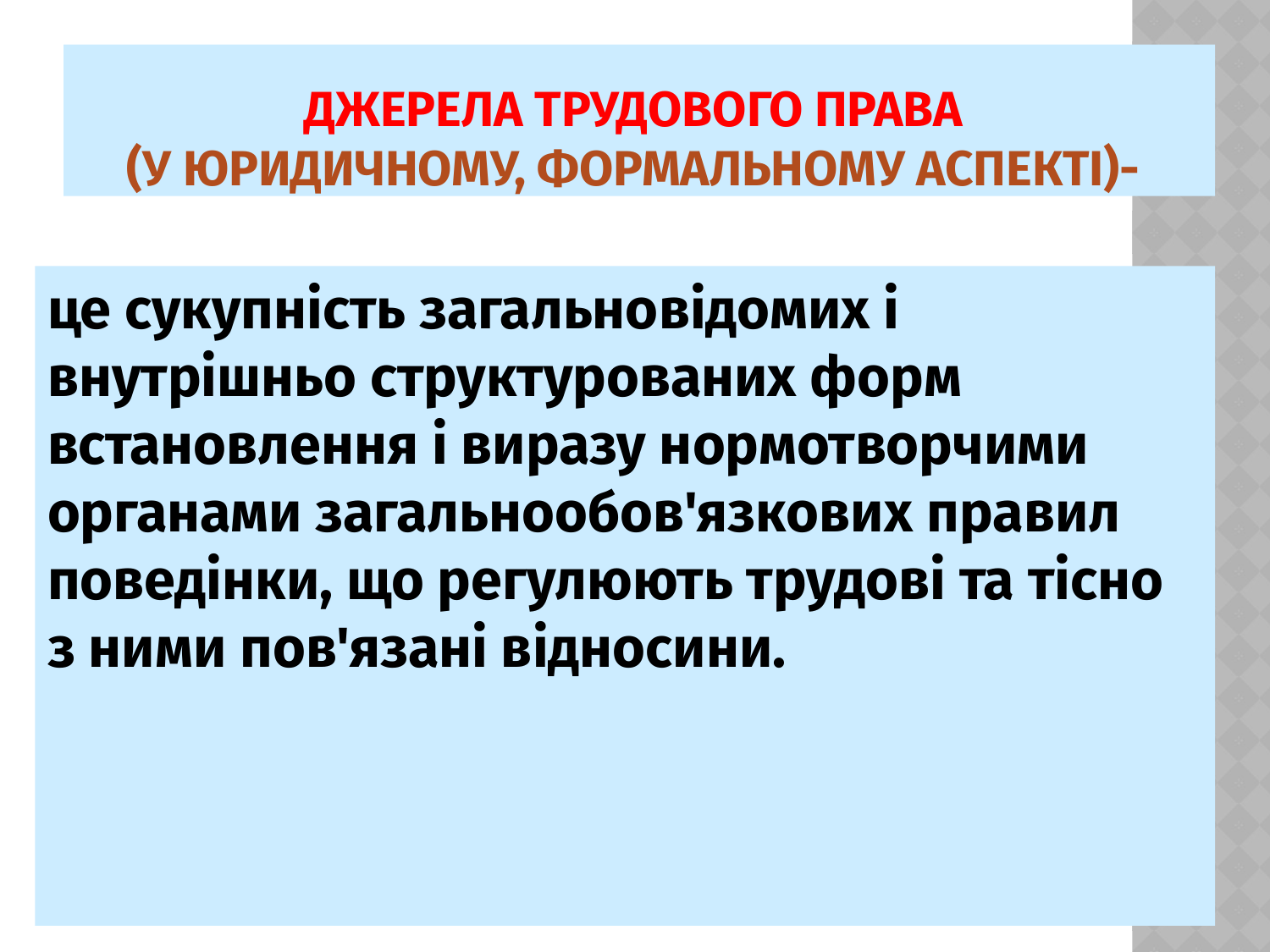

# Джерела трудового права (у юридичному, формальному аспекті)-
це сукупність загальновідомих і внутрішньо структурованих форм встановлення і виразу нормотворчими органами загальнообов'язкових правил поведінки, що регулюють трудові та тісно з ними пов'язані відносини.